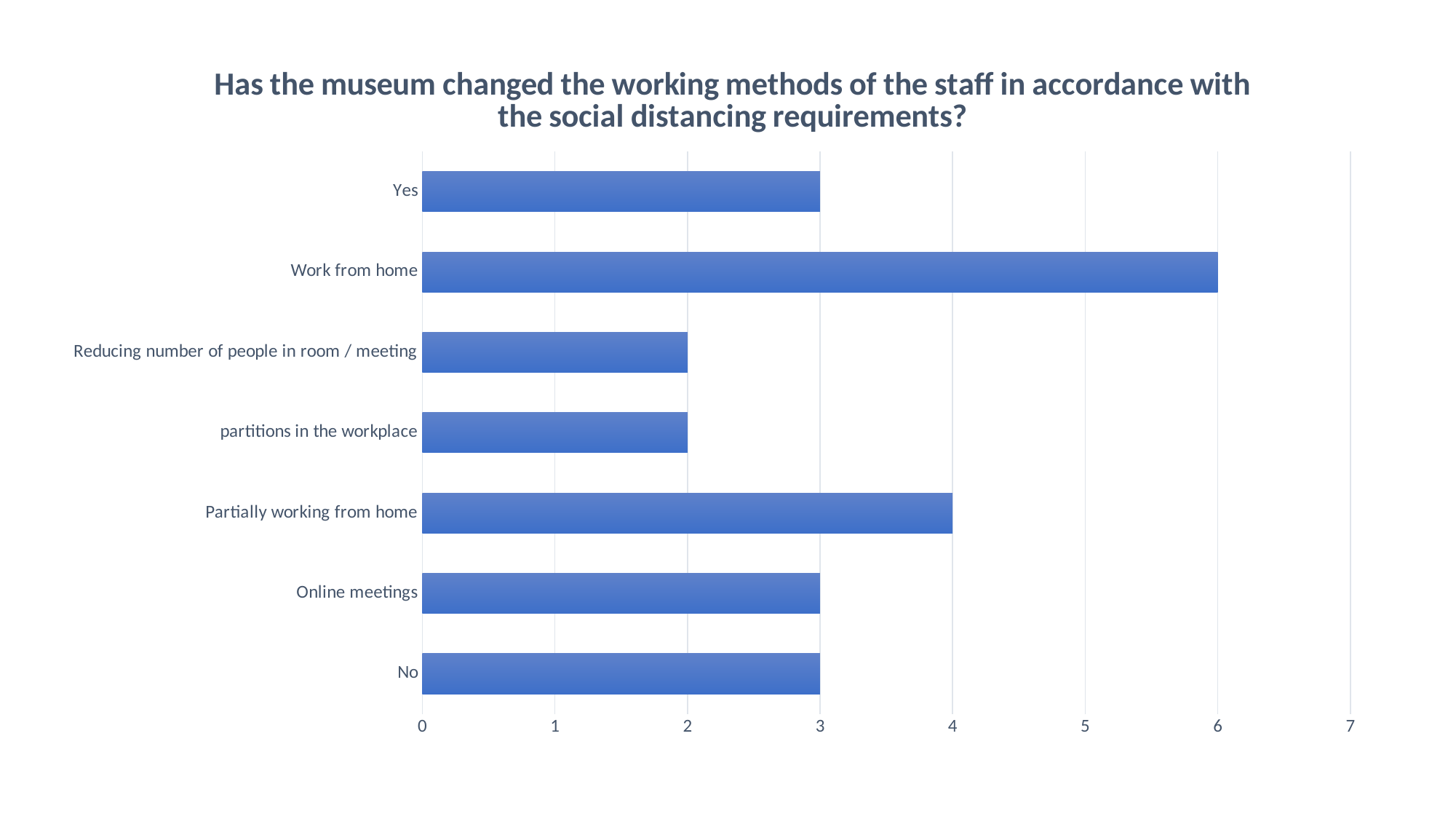

### Chart: Has the museum changed the working methods of the staff in accordance with the social distancing requirements?

| Category | Total |
|---|---|
| No | 3.0 |
| Online meetings | 3.0 |
| Partially working from home | 4.0 |
| partitions in the workplace | 2.0 |
| Reducing number of people in room / meeting | 2.0 |
| Work from home | 6.0 |
| Yes | 3.0 |